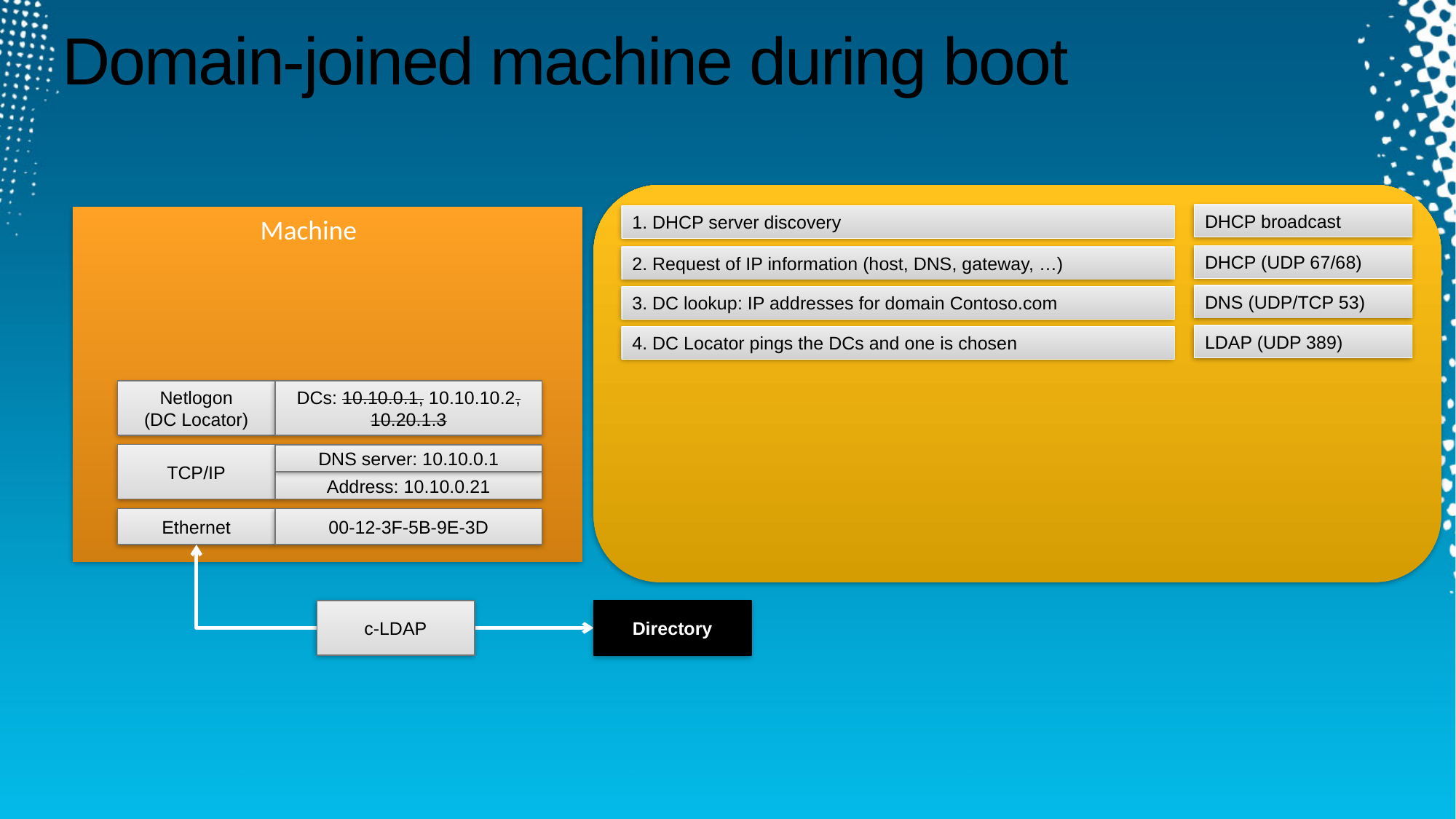

# Domain-joined machine during boot

DHCP broadcast
1. DHCP server discovery

Machine
DHCP (UDP 67/68)
2. Request of IP information (host, DNS, gateway, …)
DNS (UDP/TCP 53)
3. DC lookup: IP addresses for domain Contoso.com
LDAP (UDP 389)
4. DC Locator pings the DCs and one is chosen
Netlogon
(DC Locator)
DCs: 10.10.0.1, 10.10.10.2, 10.20.1.3
TCP/IP
DNS server: 10.10.0.1
Address: 10.10.0.21
Ethernet
00-12-3F-5B-9E-3D
c-LDAP
Directory